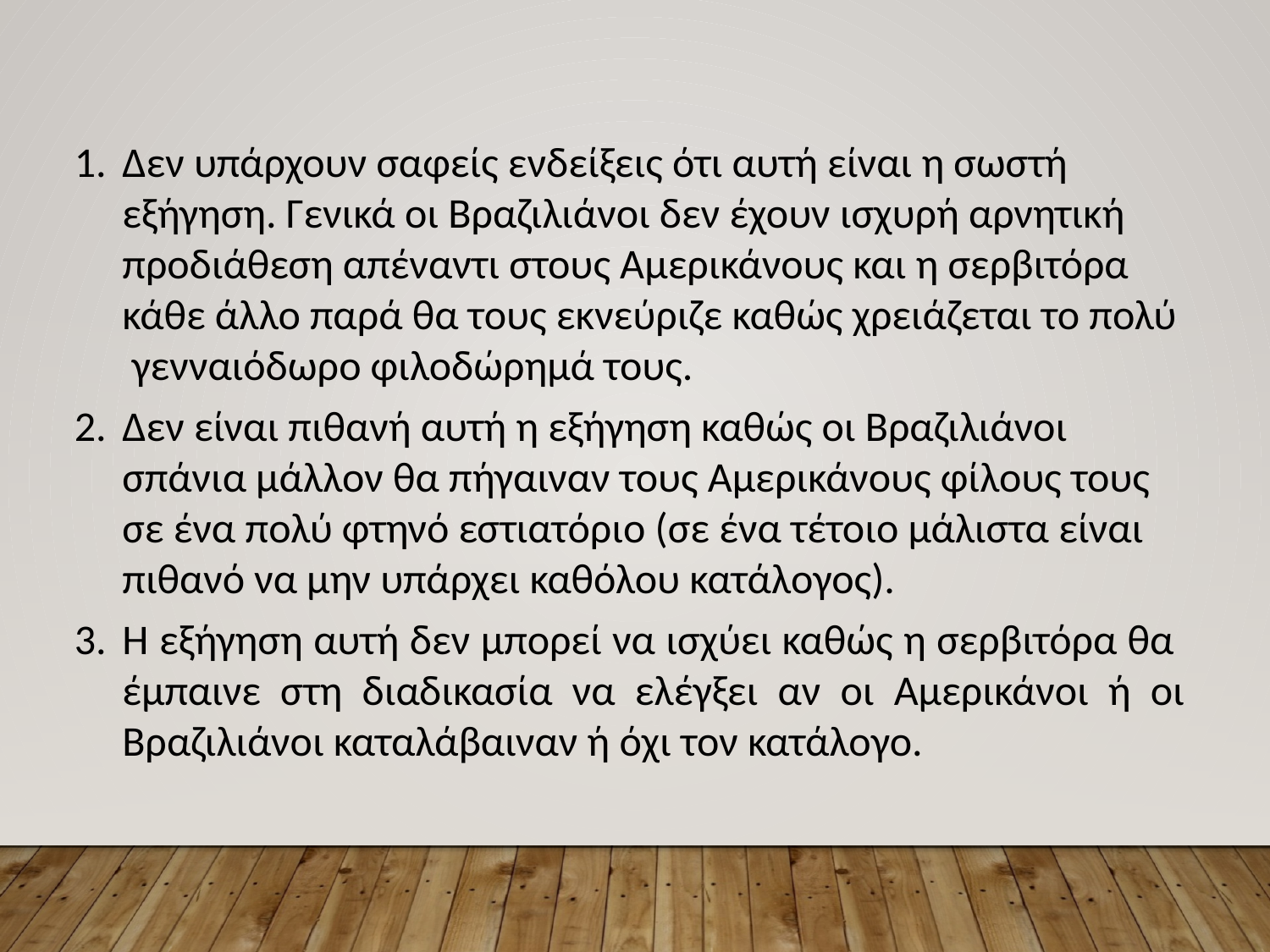

Δεν υπάρχουν σαφείς ενδείξεις ότι αυτή είναι η σωστή εξήγηση. Γενικά οι Βραζιλιάνοι δεν έχουν ισχυρή αρνητική προδιάθεση απέναντι στους Αμερικάνους και η σερβιτόρα κάθε άλλο παρά θα τους εκνεύριζε καθώς χρειάζεται το πολύ  γενναιόδωρο φιλοδώρημά τους.
Δεν είναι πιθανή αυτή η εξήγηση καθώς οι Βραζιλιάνοι σπάνια μάλλον θα πήγαιναν τους Αμερικάνους φίλους τους  σε ένα πολύ φτηνό εστιατόριο (σε ένα τέτοιο μάλιστα είναι  πιθανό να μην υπάρχει καθόλου κατάλογος).
Η εξήγηση αυτή δεν μπορεί να ισχύει καθώς η σερβιτόρα θα  έμπαινε στη διαδικασία να ελέγξει αν οι Αμερικάνοι ή οι Βραζιλιάνοι καταλάβαιναν ή όχι τον κατάλογο.